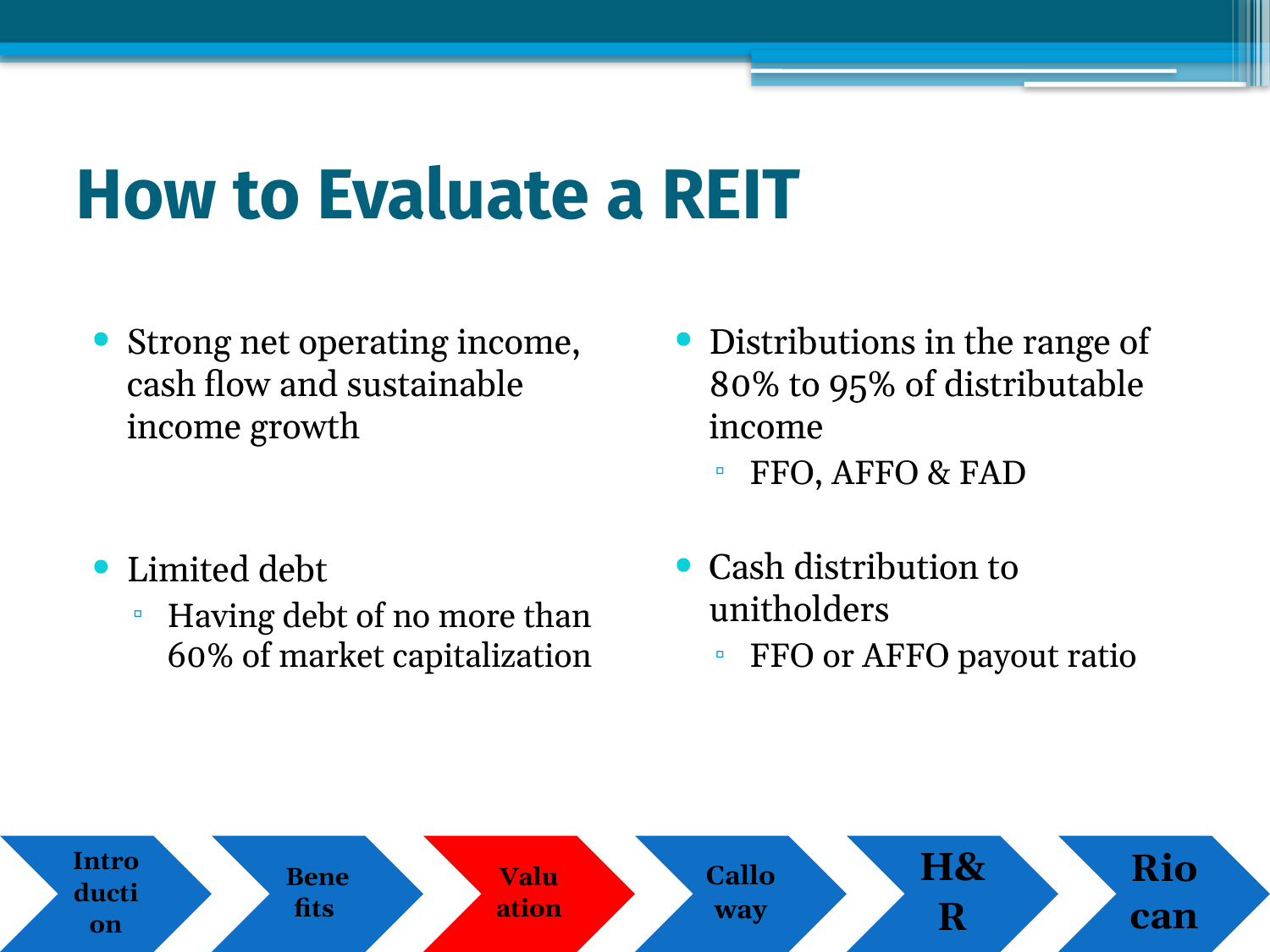

# How to Evaluate a REIT
Strong net operating income, cash flow and sustainable income growth

Limited debt
Having debt of no more than 60% of market capitalization

Distributions in the range of 80% to 95% of distributable income
FFO, AFFO & FAD

Cash distribution to unitholders
FFO or AFFO payout ratio
Introduction
Benefits
Valuation
Riocan
H&R
Calloway